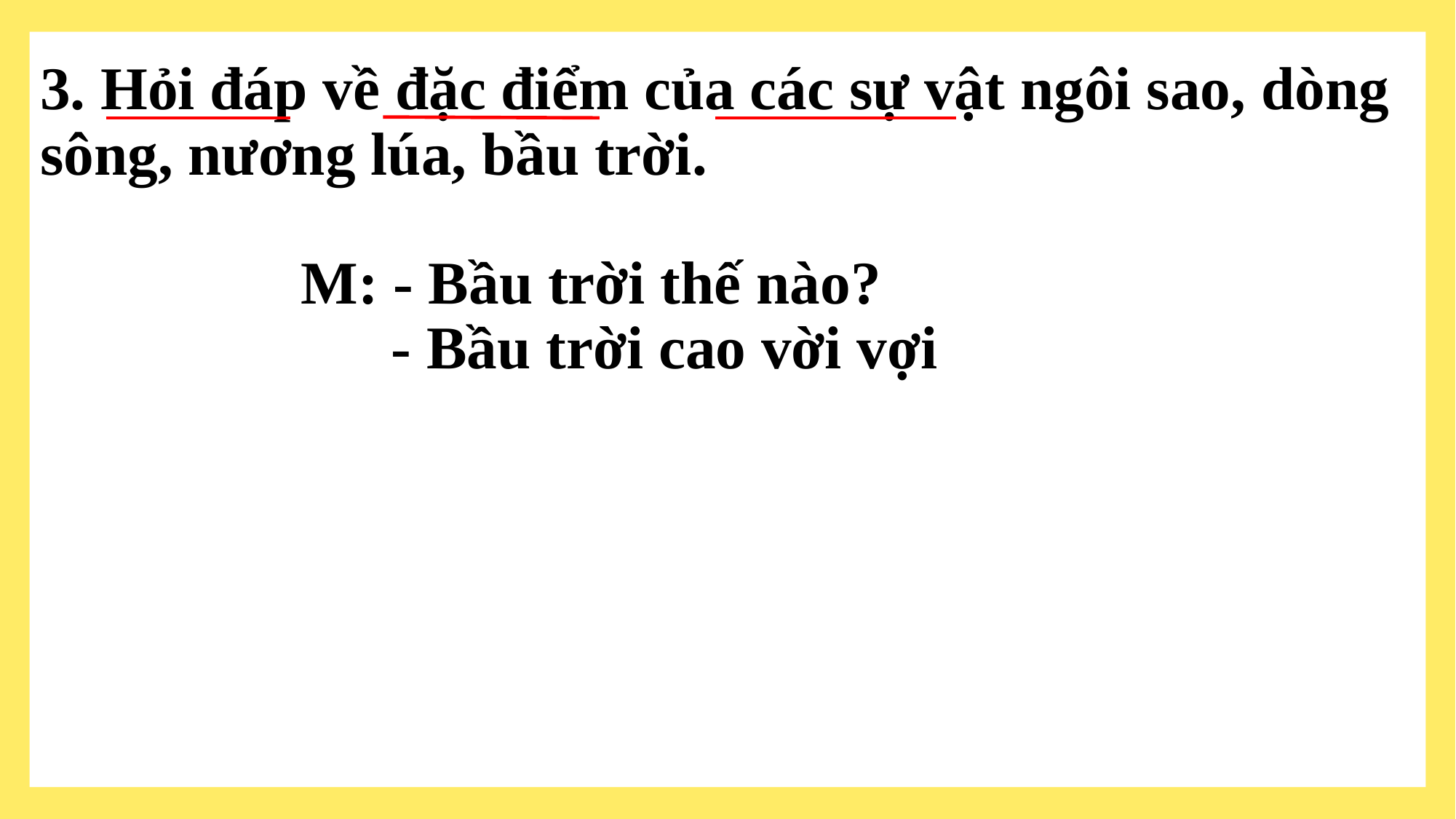

# 3. Hỏi đáp về đặc điểm của các sự vật ngôi sao, dòng sông, nương lúa, bầu trời.
M: - Bầu trời thế nào?
      - Bầu trời cao vời vợi